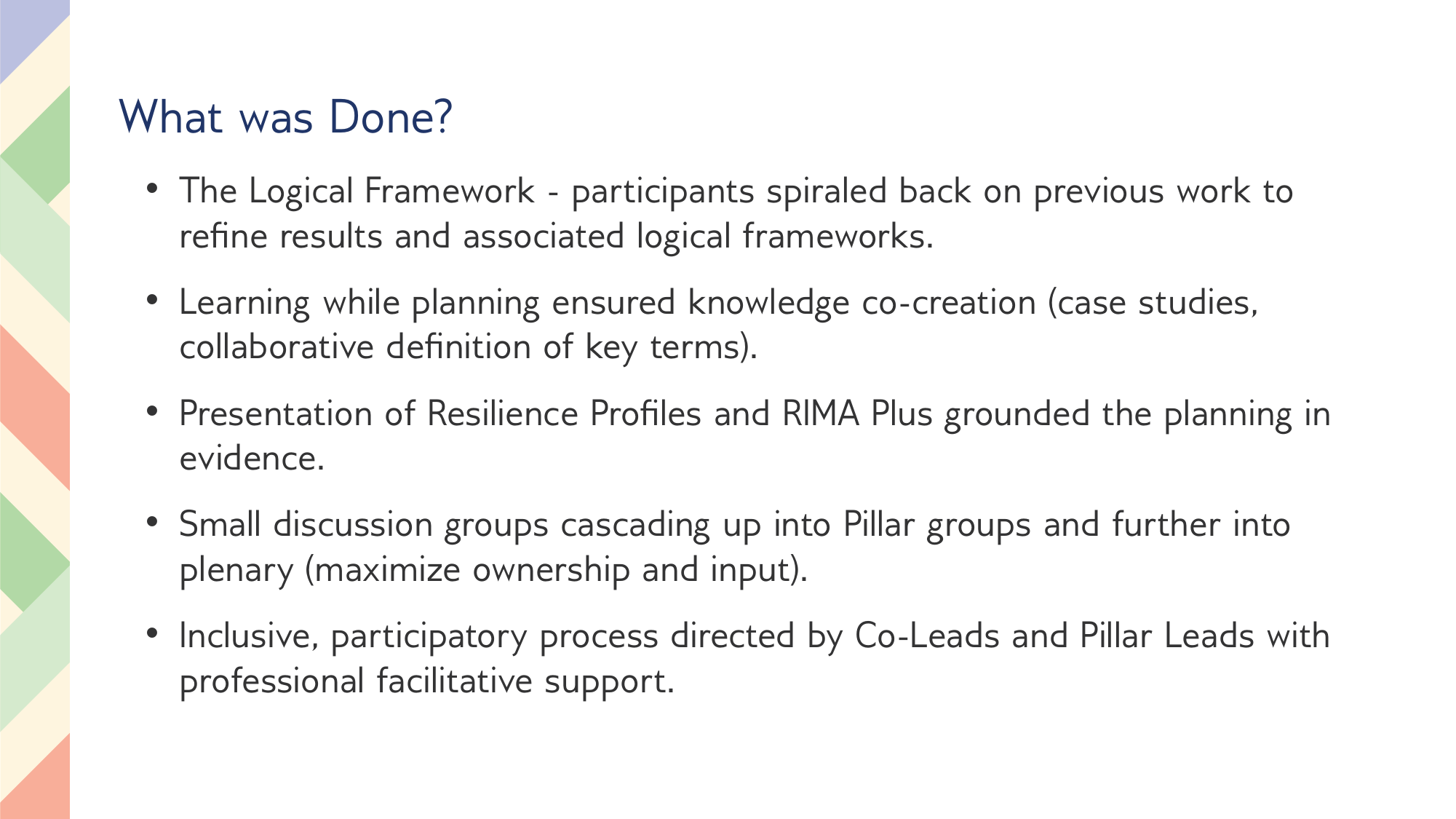

# What was Done?
The Logical Framework - participants spiraled back on previous work to refine results and associated logical frameworks.
Learning while planning ensured knowledge co-creation (case studies, collaborative definition of key terms).
Presentation of Resilience Profiles and RIMA Plus grounded the planning in evidence.
Small discussion groups cascading up into Pillar groups and further into plenary (maximize ownership and input).
Inclusive, participatory process directed by Co-Leads and Pillar Leads with professional facilitative support.